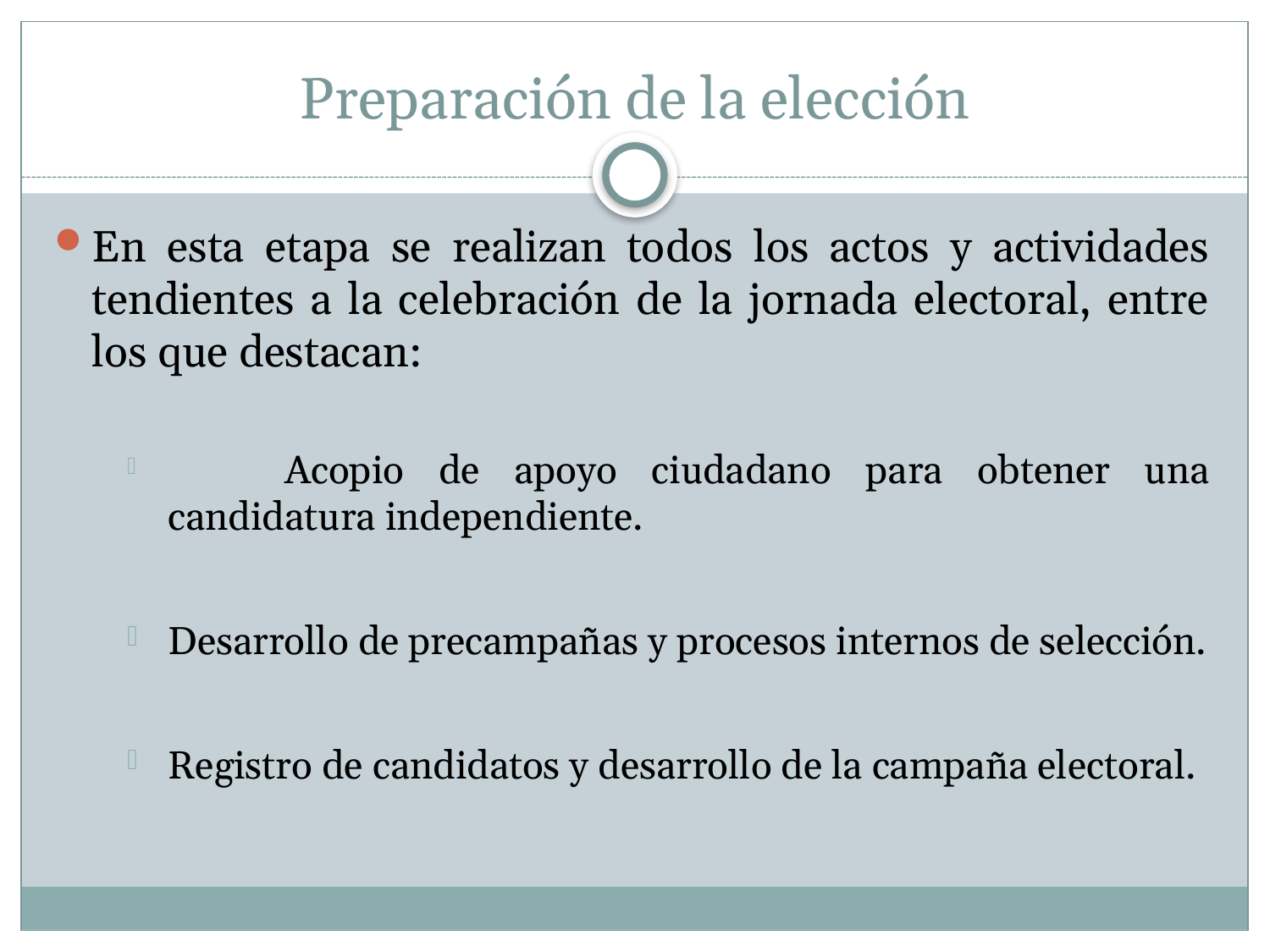

# Preparación de la elección
En esta etapa se realizan todos los actos y actividades tendientes a la celebración de la jornada electoral, entre los que destacan:

	Acopio de apoyo ciudadano para obtener una candidatura independiente.

Desarrollo de precampañas y procesos internos de selección.

Registro de candidatos y desarrollo de la campaña electoral.